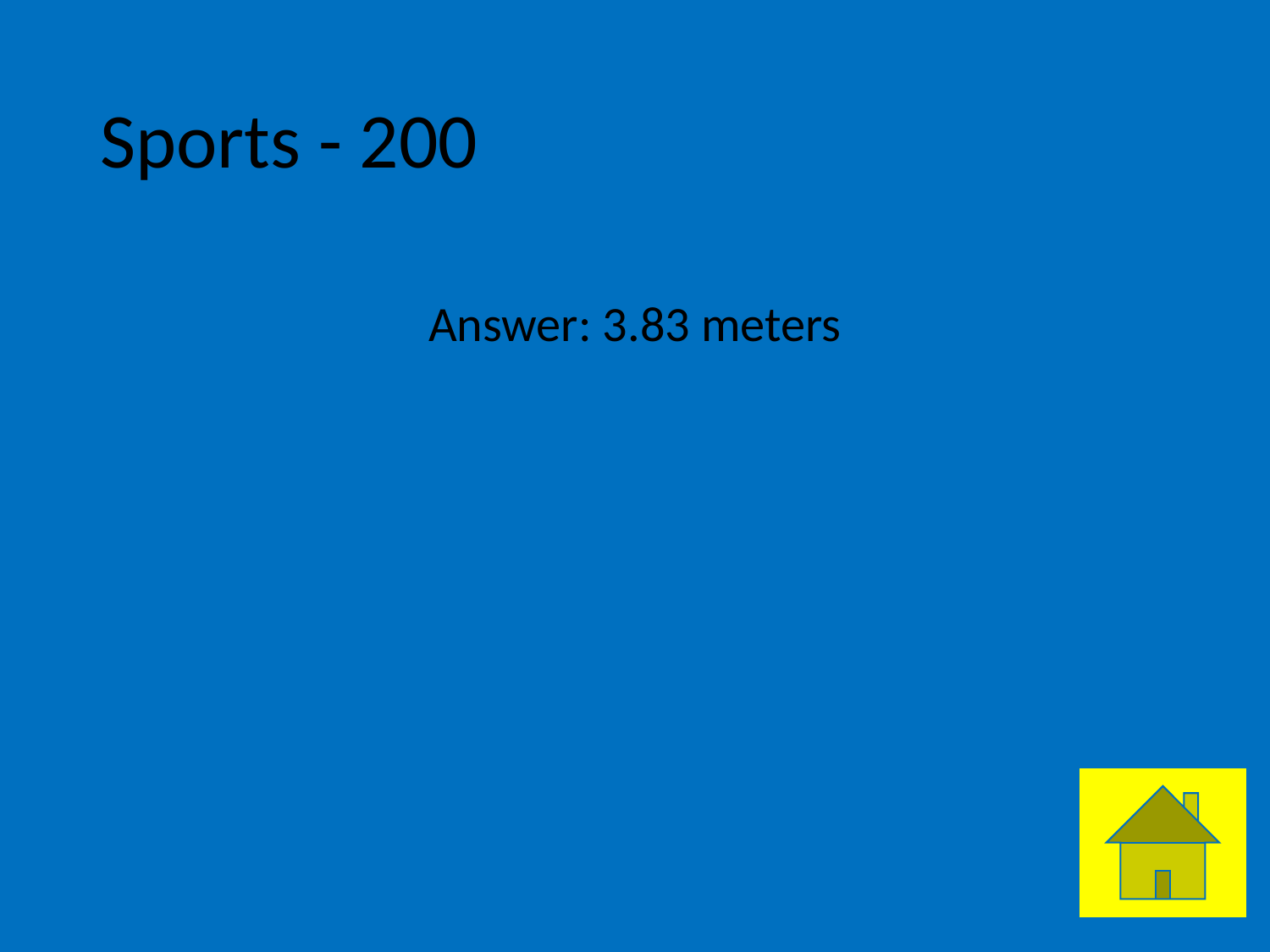

# Sports - 200
Answer: 3.83 meters